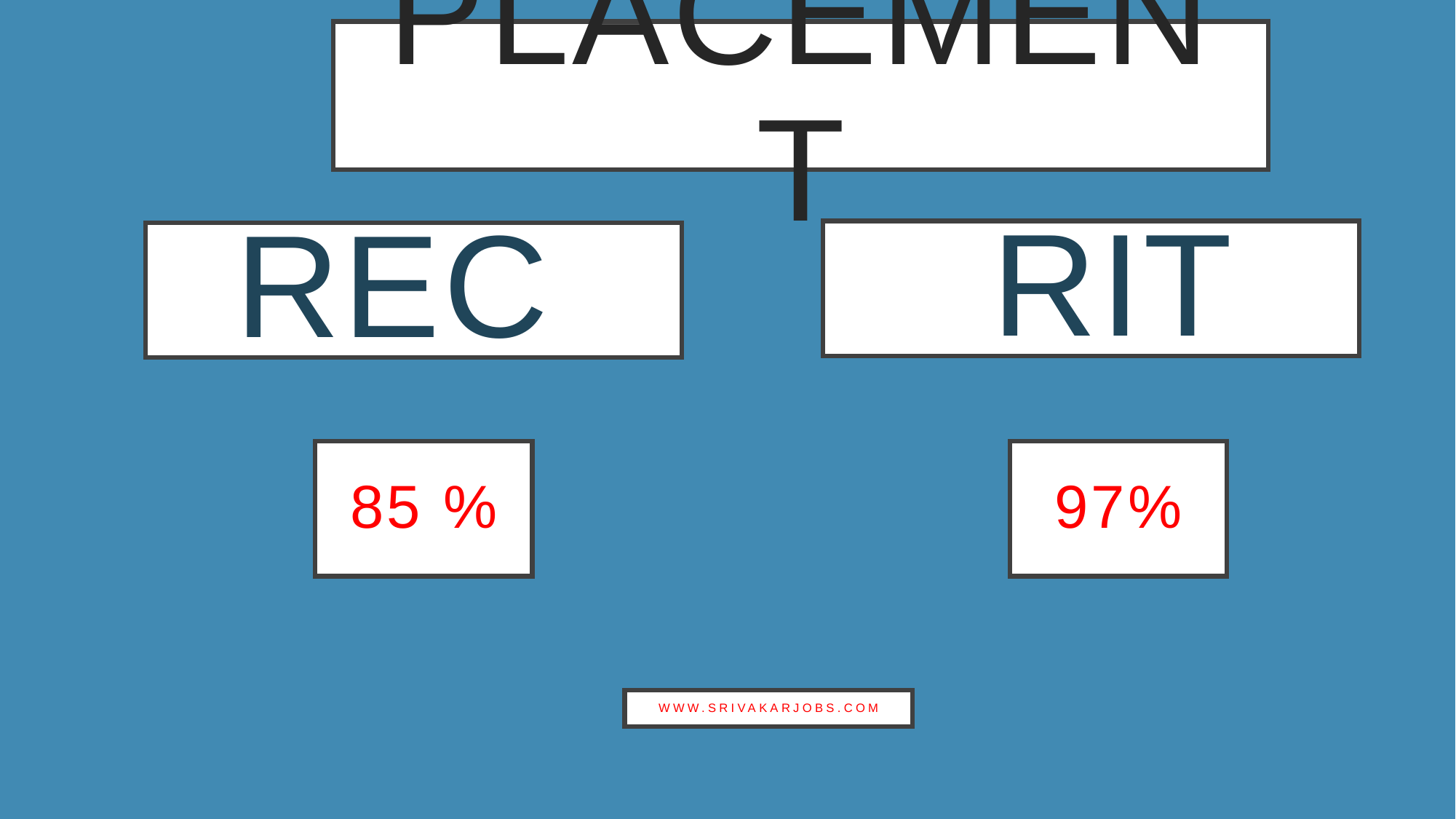

placement
 RIT
# REC
85 %
97%
www.srivakarjobs.com